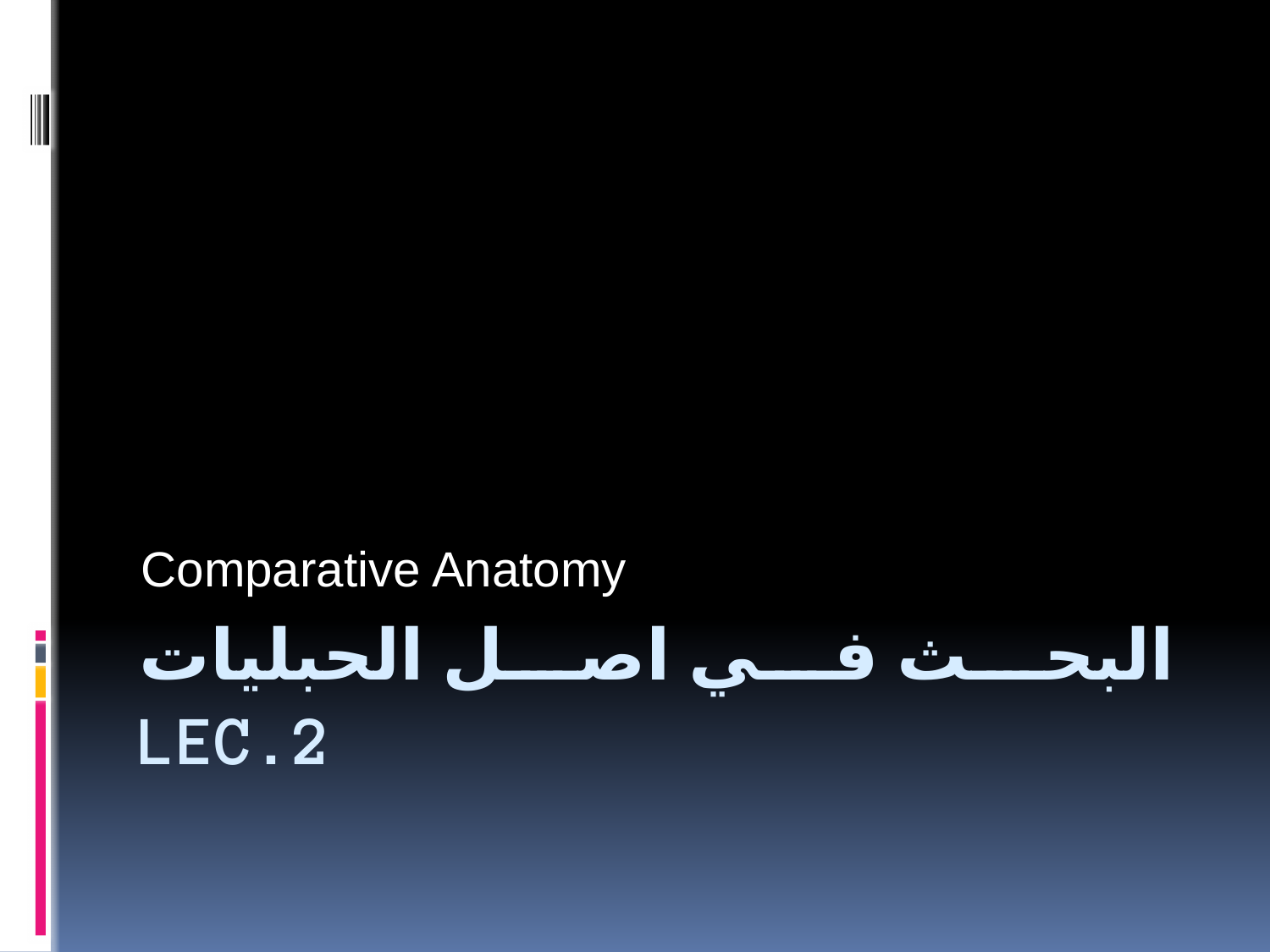

Comparative Anatomy
# البحث في اصل الحبليات Lec.2